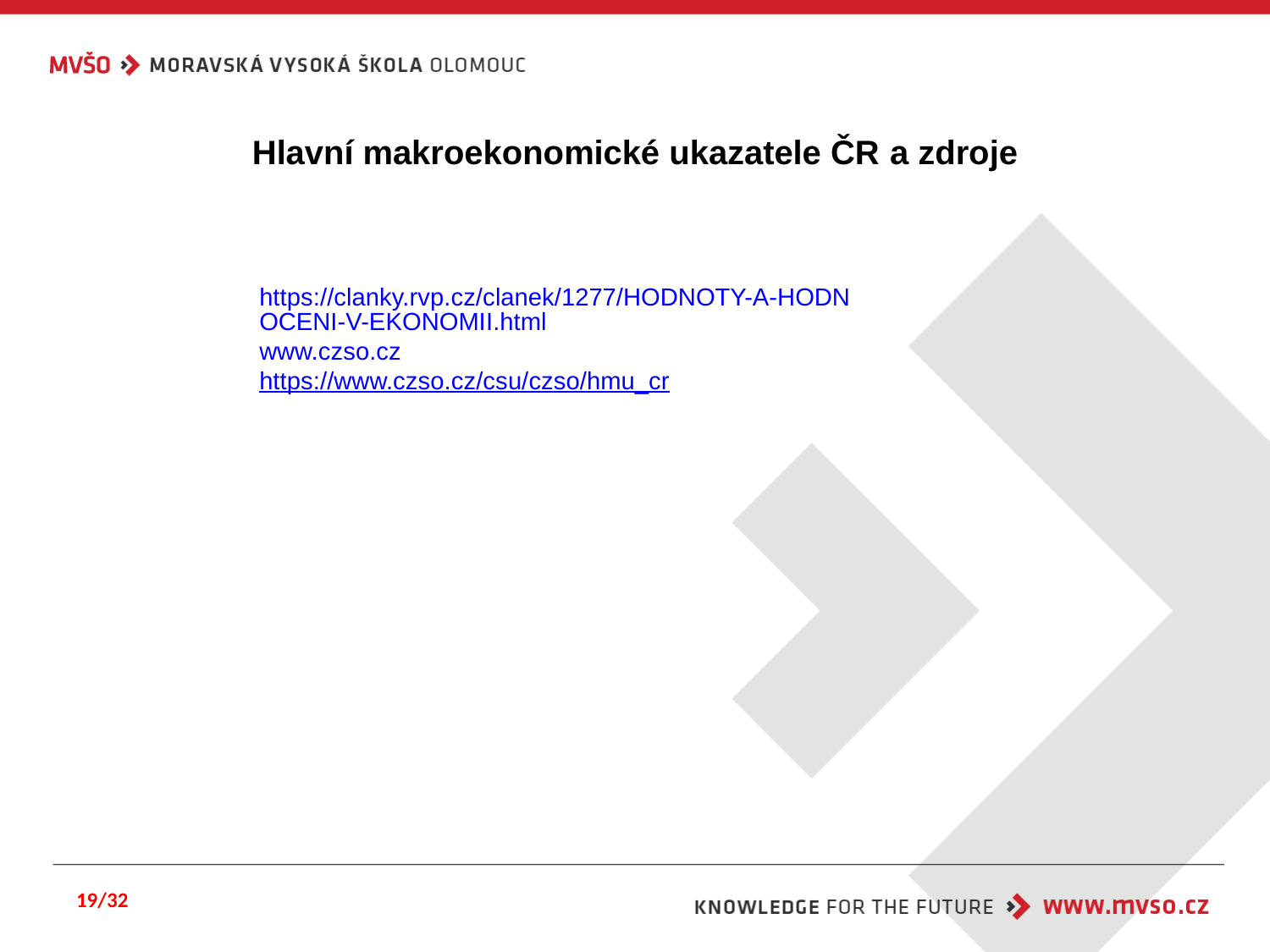

# Hlavní makroekonomické ukazatele ČR a zdroje
https://clanky.rvp.cz/clanek/1277/HODNOTY-A-HODNOCENI-V-EKONOMII.html
www.czso.cz
https://www.czso.cz/csu/czso/hmu_cr

19/32